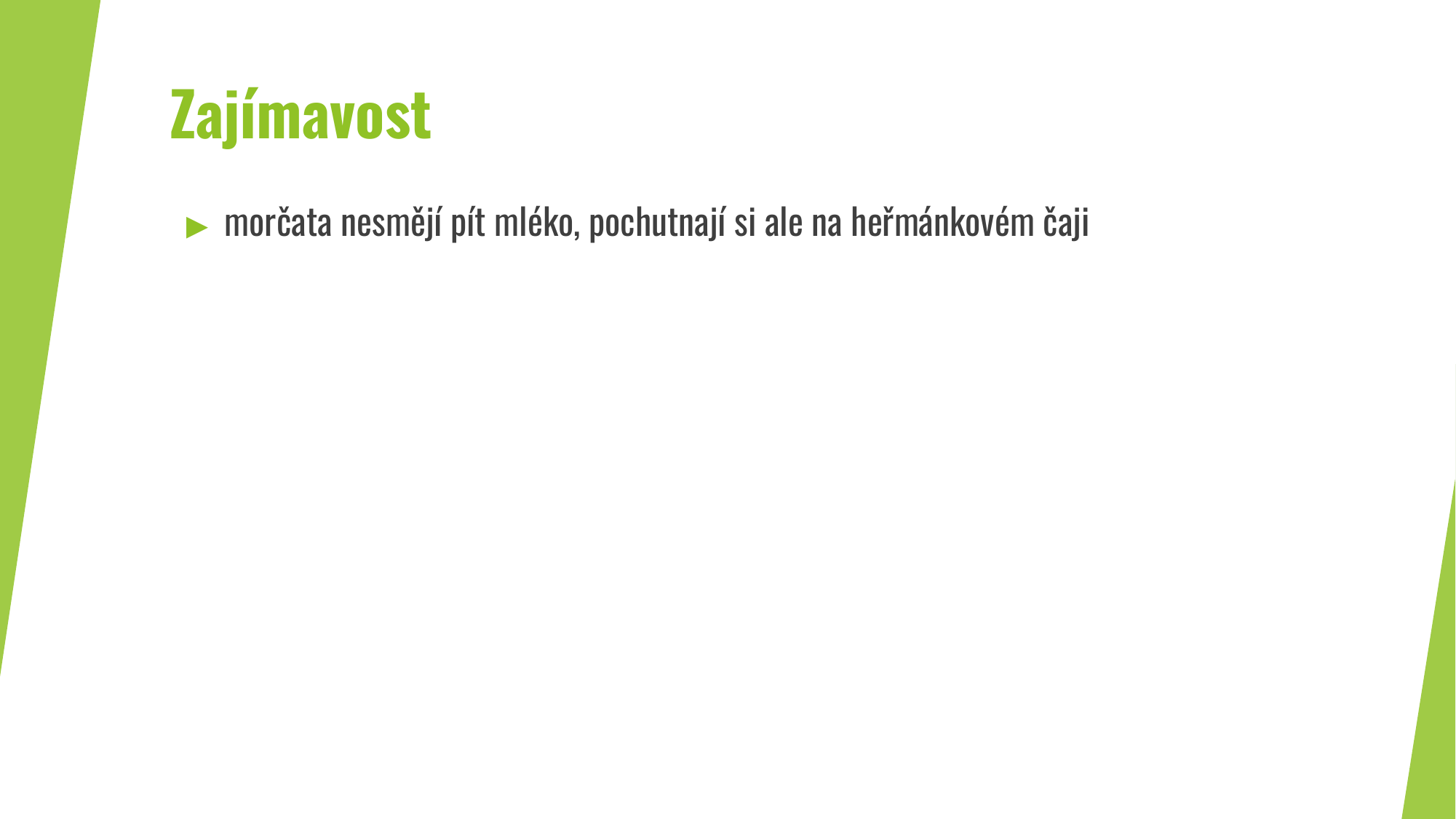

# Zajímavost
morčata nesmějí pít mléko, pochutnají si ale na heřmánkovém čaji